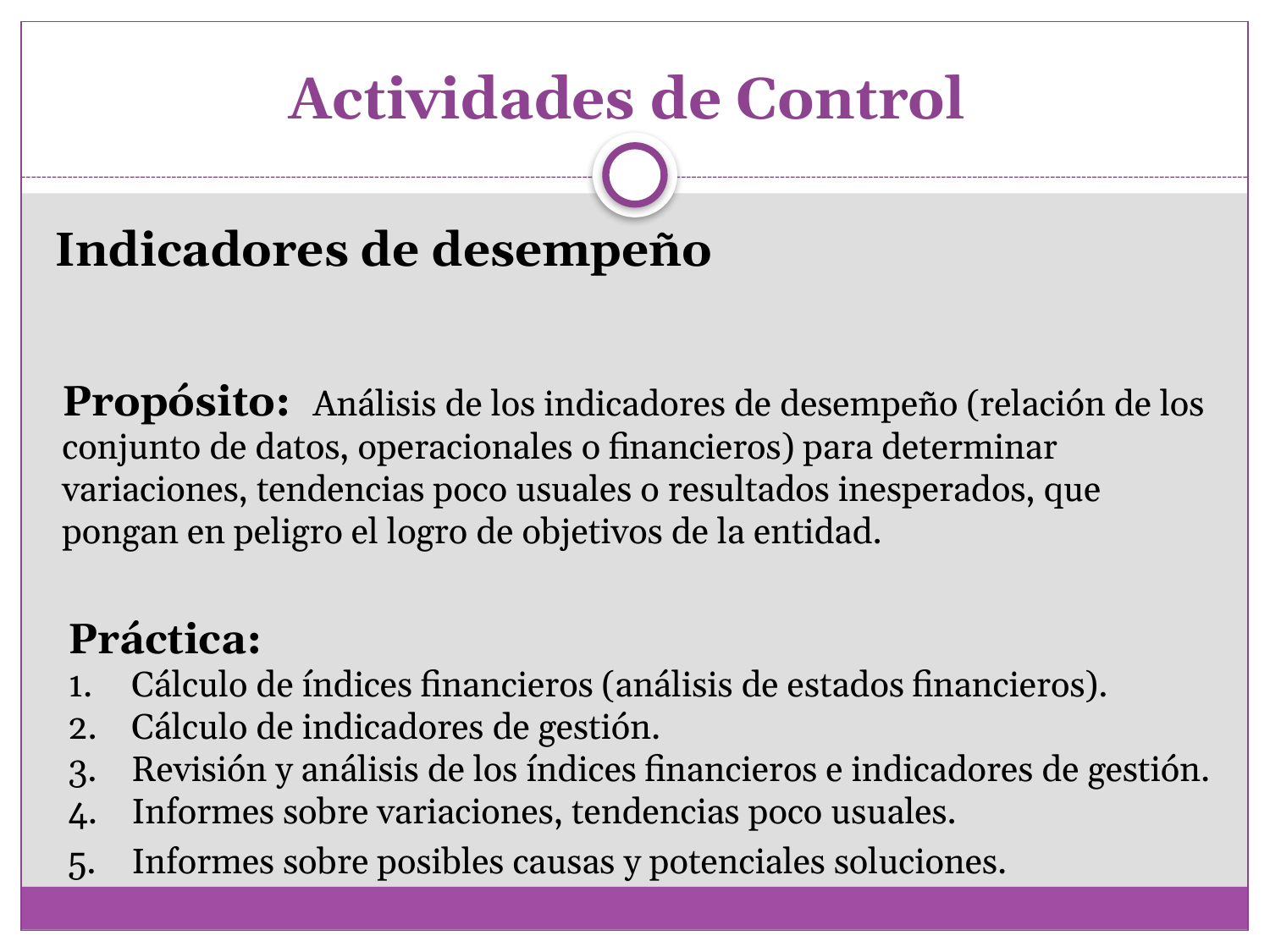

# Actividades de Control
Indicadores de desempeño
Propósito:  Análisis de los indicadores de desempeño (relación de los conjunto de datos, operacionales o financieros) para determinar variaciones, tendencias poco usuales o resultados inesperados, que pongan en peligro el logro de objetivos de la entidad.
Práctica:
Cálculo de índices financieros (análisis de estados financieros).
Cálculo de indicadores de gestión.
Revisión y análisis de los índices financieros e indicadores de gestión.
Informes sobre variaciones, tendencias poco usuales.
Informes sobre posibles causas y potenciales soluciones.